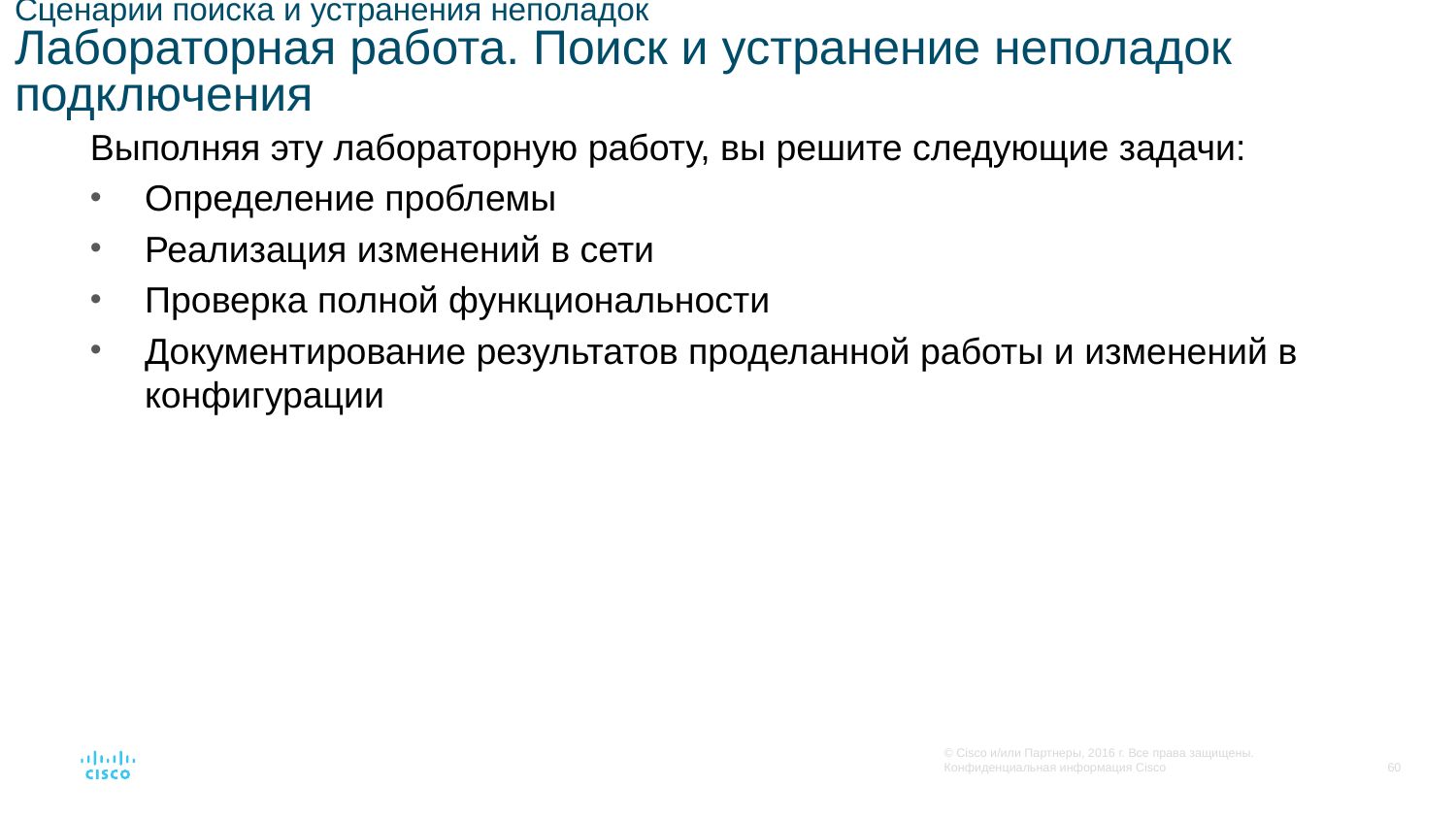

# Сценарии поиска и устранения неполадок Лабораторная работа. Поиск и устранение неполадок подключения
Выполняя эту лабораторную работу, вы решите следующие задачи:
Определение проблемы
Реализация изменений в сети
Проверка полной функциональности
Документирование результатов проделанной работы и изменений в конфигурации